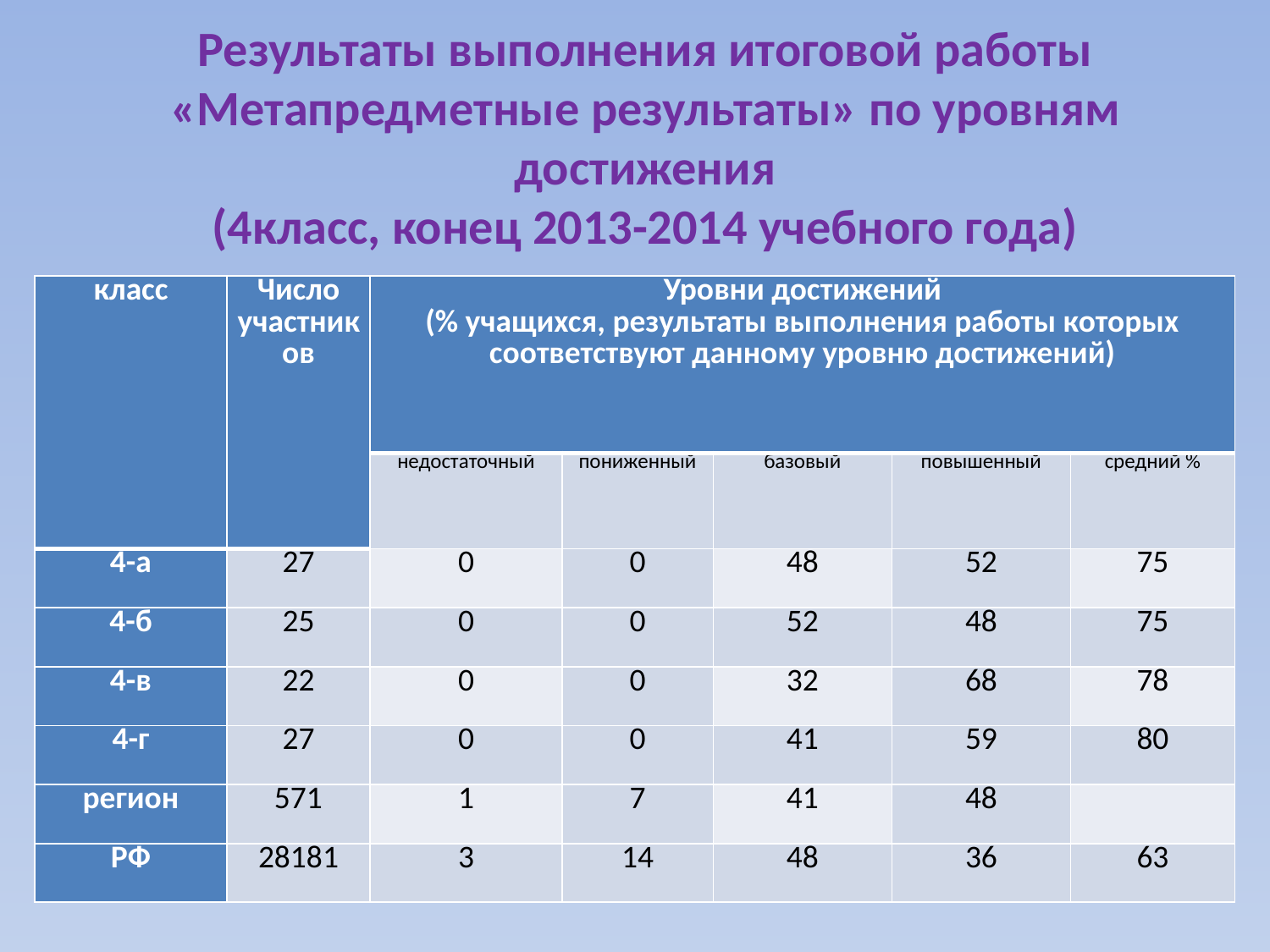

# Результаты выполнения итоговой работы «Метапредметные результаты» по уровням достижения (4класс, конец 2013-2014 учебного года)
| класс | Число участников | Уровни достижений (% учащихся, результаты выполнения работы которых соответствуют данному уровню достижений) |  |  |  |  |
| --- | --- | --- | --- | --- | --- | --- |
|  |  | недостаточный | пониженный | базовый | повышенный | средний % |
| 4-а | 27 | 0 | 0 | 48 | 52 | 75 |
| 4-б | 25 | 0 | 0 | 52 | 48 | 75 |
| 4-в | 22 | 0 | 0 | 32 | 68 | 78 |
| 4-г | 27 | 0 | 0 | 41 | 59 | 80 |
| регион | 571 | 1 | 7 | 41 | 48 |  |
| РФ | 28181 | 3 | 14 | 48 | 36 | 63 |